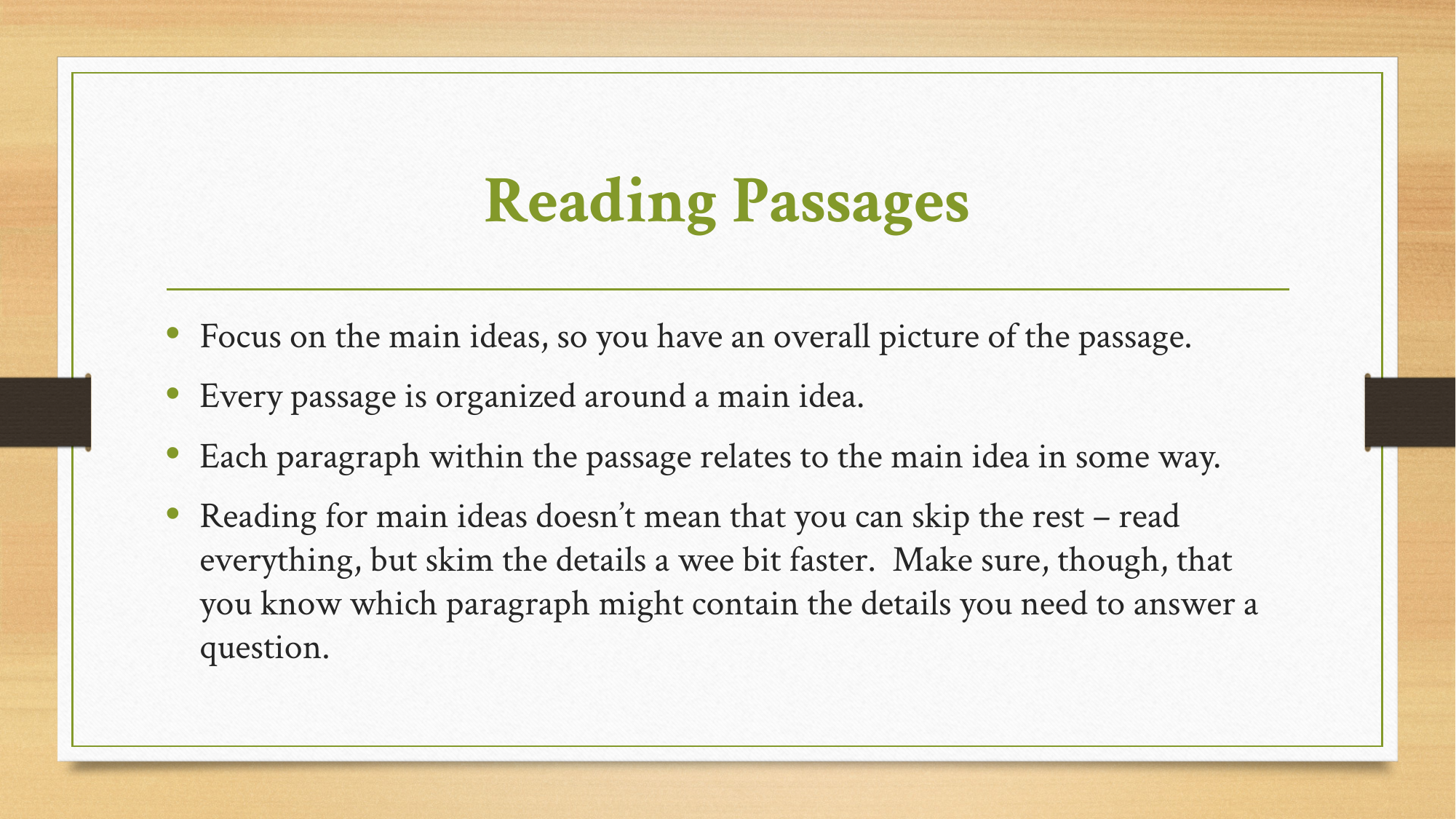

# Reading Passages
Focus on the main ideas, so you have an overall picture of the passage.
Every passage is organized around a main idea.
Each paragraph within the passage relates to the main idea in some way.
Reading for main ideas doesn’t mean that you can skip the rest – read everything, but skim the details a wee bit faster.  Make sure, though, that you know which paragraph might contain the details you need to answer a question.